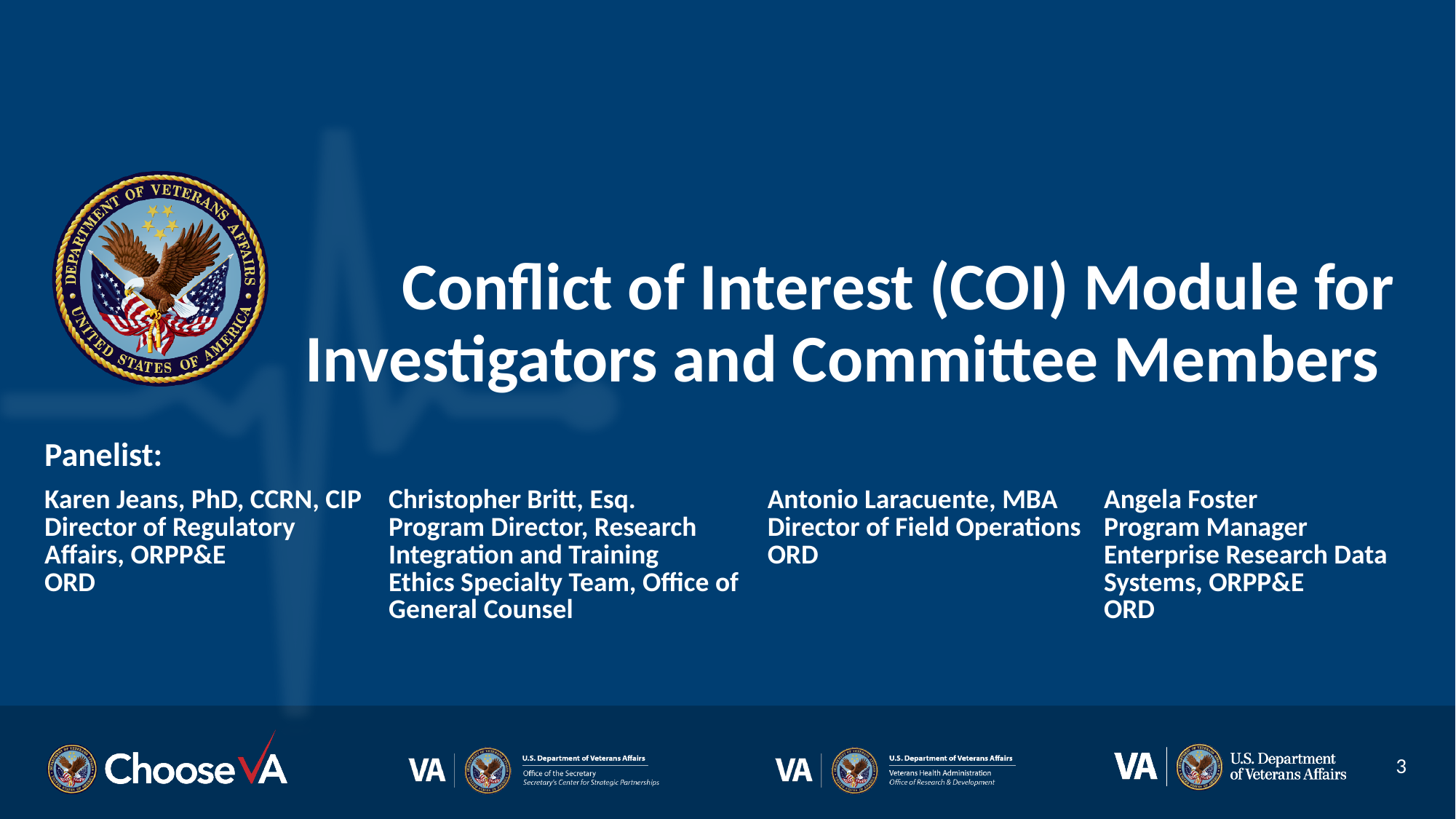

# Conflict of Interest (COI) Module for Investigators and Committee Members
Panelist:

| Karen Jeans, PhD, CCRN, CIP Director of Regulatory Affairs, ORPP&E ORD | Christopher Britt, Esq. Program Director, Research Integration and Training Ethics Specialty Team, Office of General Counsel | Antonio Laracuente, MBA Director of Field Operations ORD | Angela Foster Program Manager Enterprise Research Data Systems, ORPP&E ORD |
| --- | --- | --- | --- |